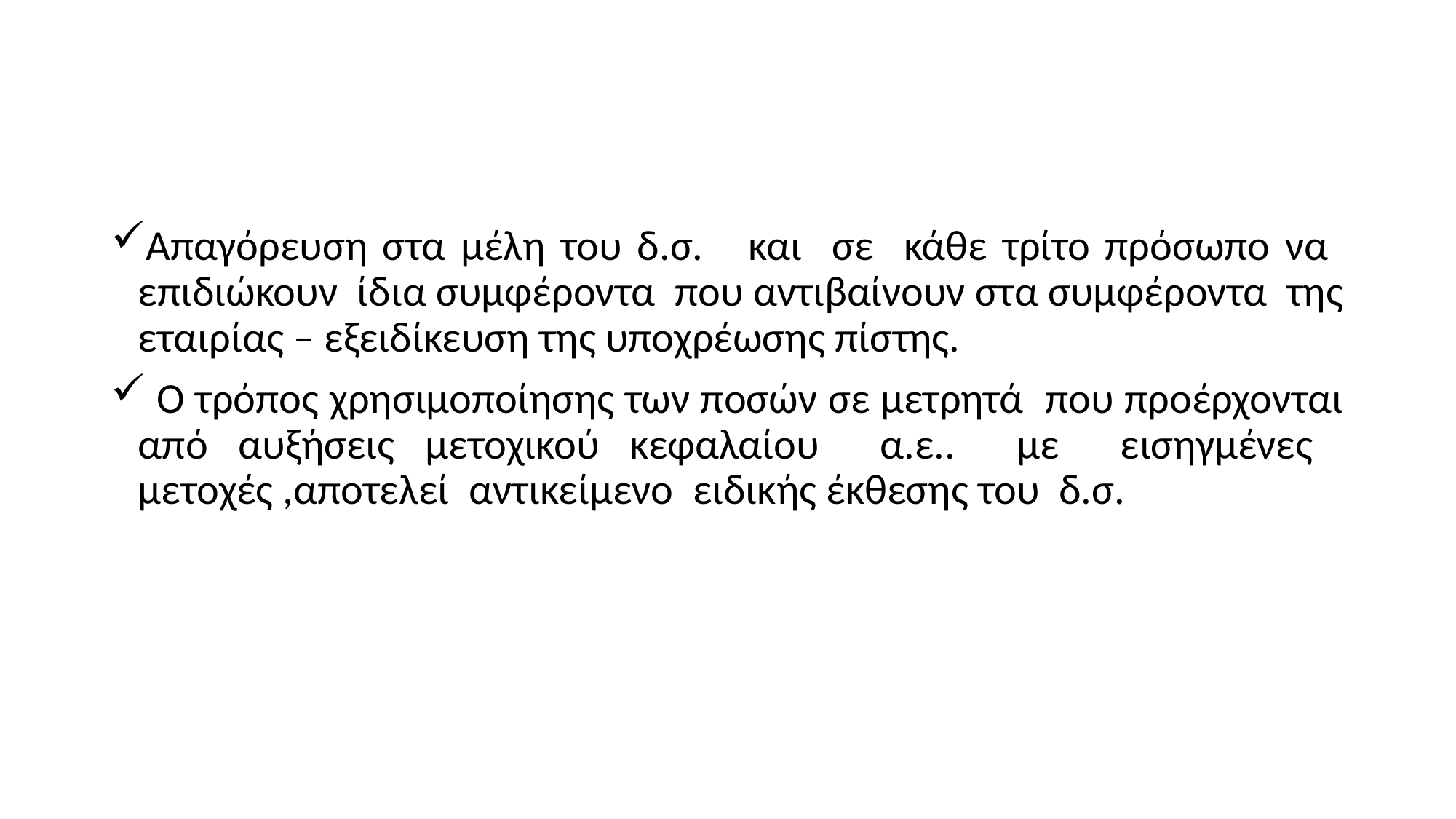

#
Απαγόρευση στα μέλη του δ.σ.   και  σε  κάθε τρίτο πρόσωπο να  επιδιώκουν  ίδια συμφέροντα  που αντιβαίνουν στα συμφέροντα  της εταιρίας – εξειδίκευση της υποχρέωσης πίστης.
 Ο τρόπος χρησιμοποίησης των ποσών σε μετρητά  που προέρχονται από αυξήσεις μετοχικού κεφαλαίου  α.ε..  με  εισηγμένες  μετοχές ,αποτελεί  αντικείμενο  ειδικής έκθεσης του  δ.σ.